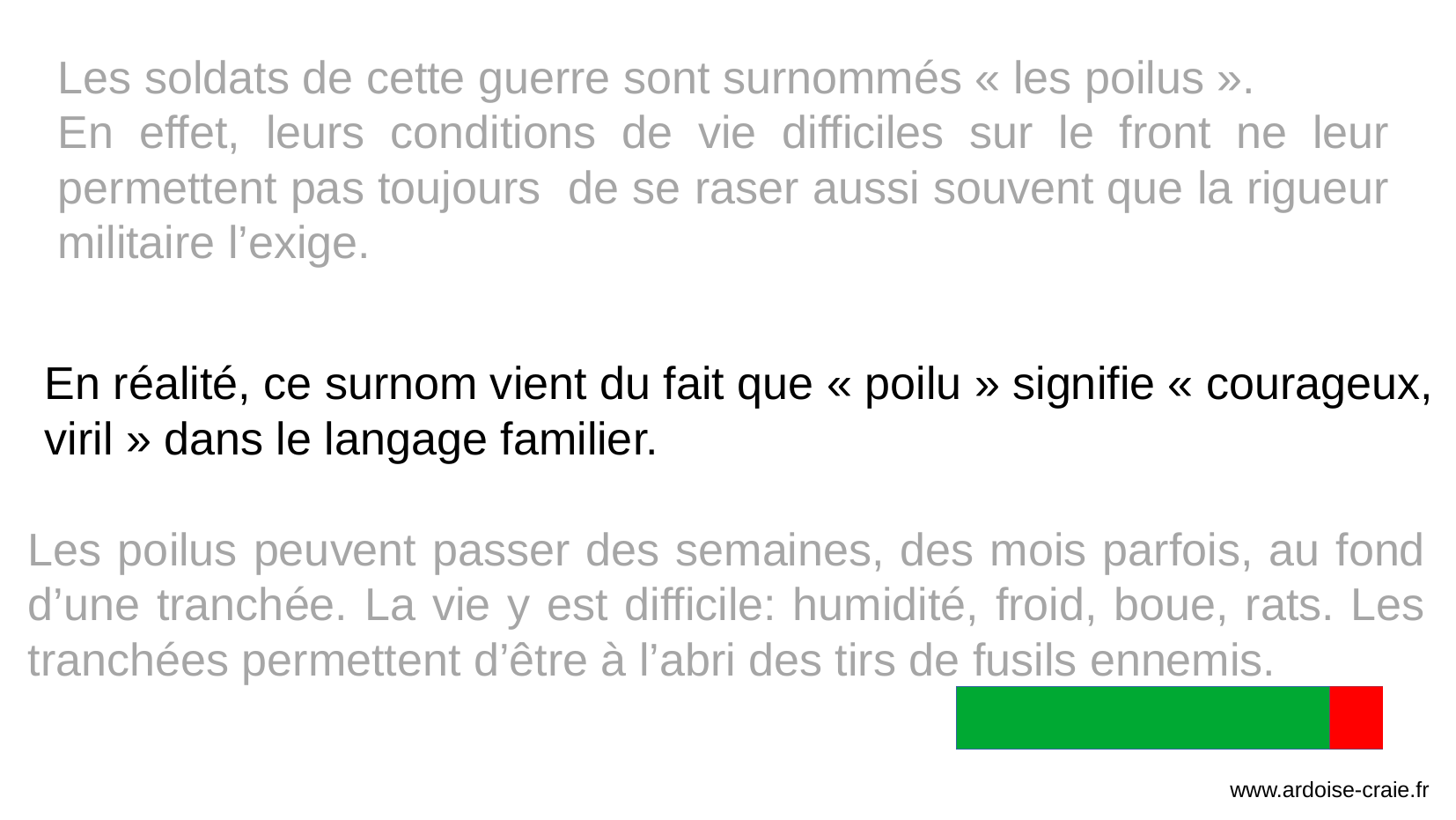

Les soldats de cette guerre sont surnommés « les poilus ».
En effet, leurs conditions de vie difficiles sur le front ne leur permettent pas toujours  de se raser aussi souvent que la rigueur militaire l’exige.
En réalité, ce surnom vient du fait que « poilu » signifie « courageux, viril » dans le langage familier.
Les poilus peuvent passer des semaines, des mois parfois, au fond d’une tranchée. La vie y est difficile: humidité, froid, boue, rats. Les tranchées permettent d’être à l’abri des tirs de fusils ennemis.

www.ardoise-craie.fr